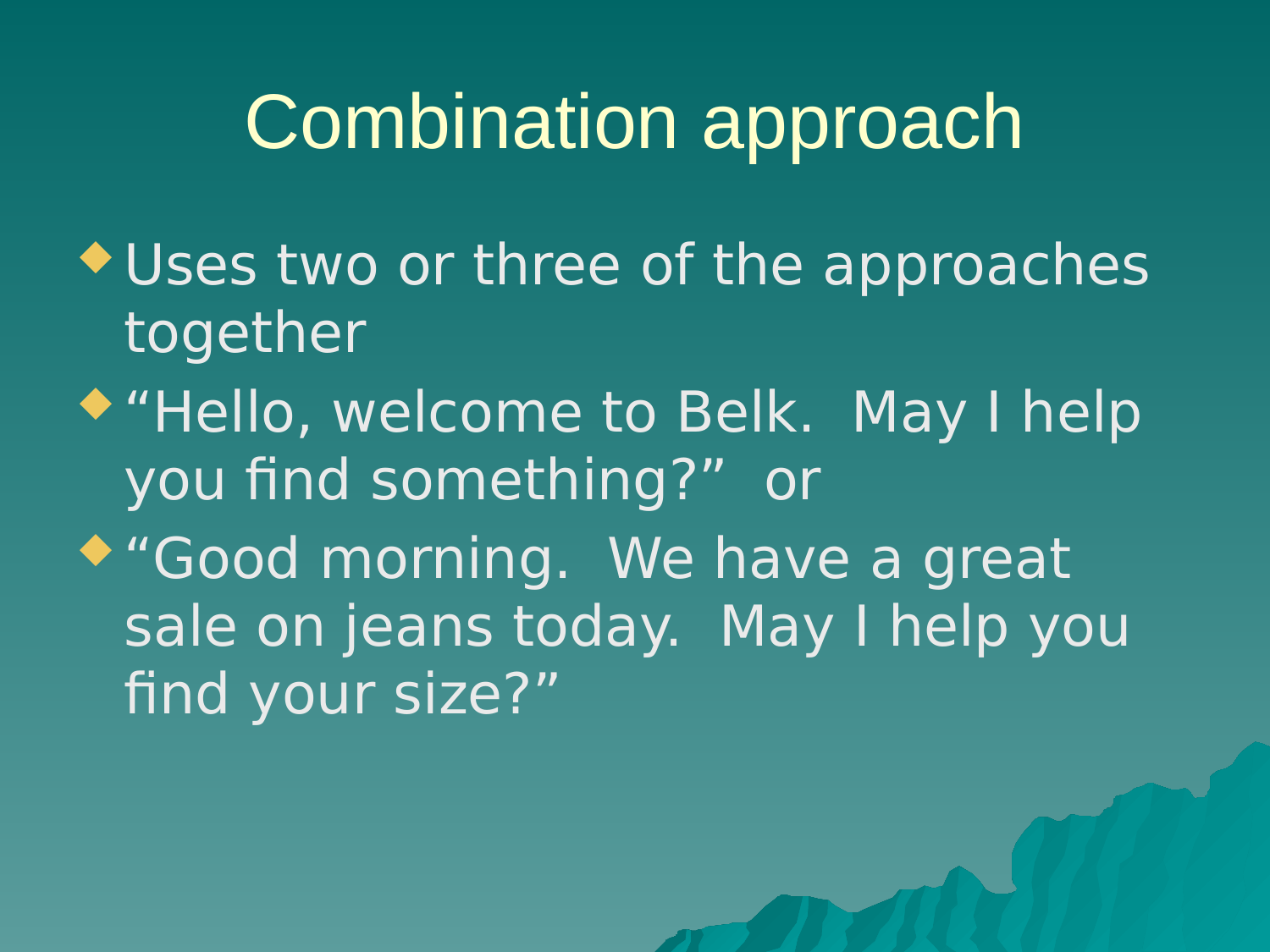

# Combination approach
Uses two or three of the approaches together
“Hello, welcome to Belk.  May I help you find something?”  or
“Good morning.  We have a great sale on jeans today.  May I help you find your size?”